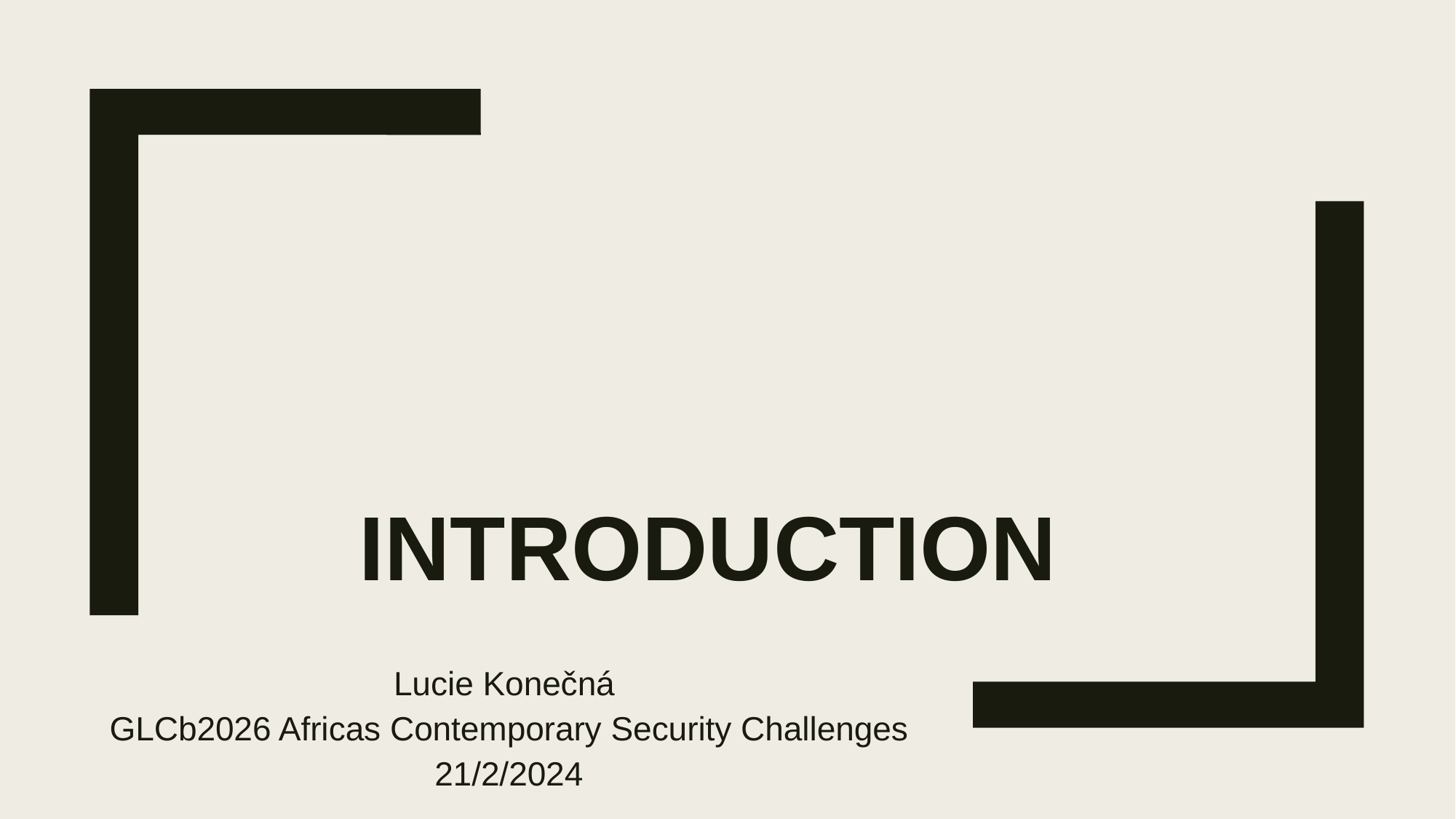

# Introduction
Lucie Konečná
GLCb2026 Africas Contemporary Security Challenges
21/2/2024